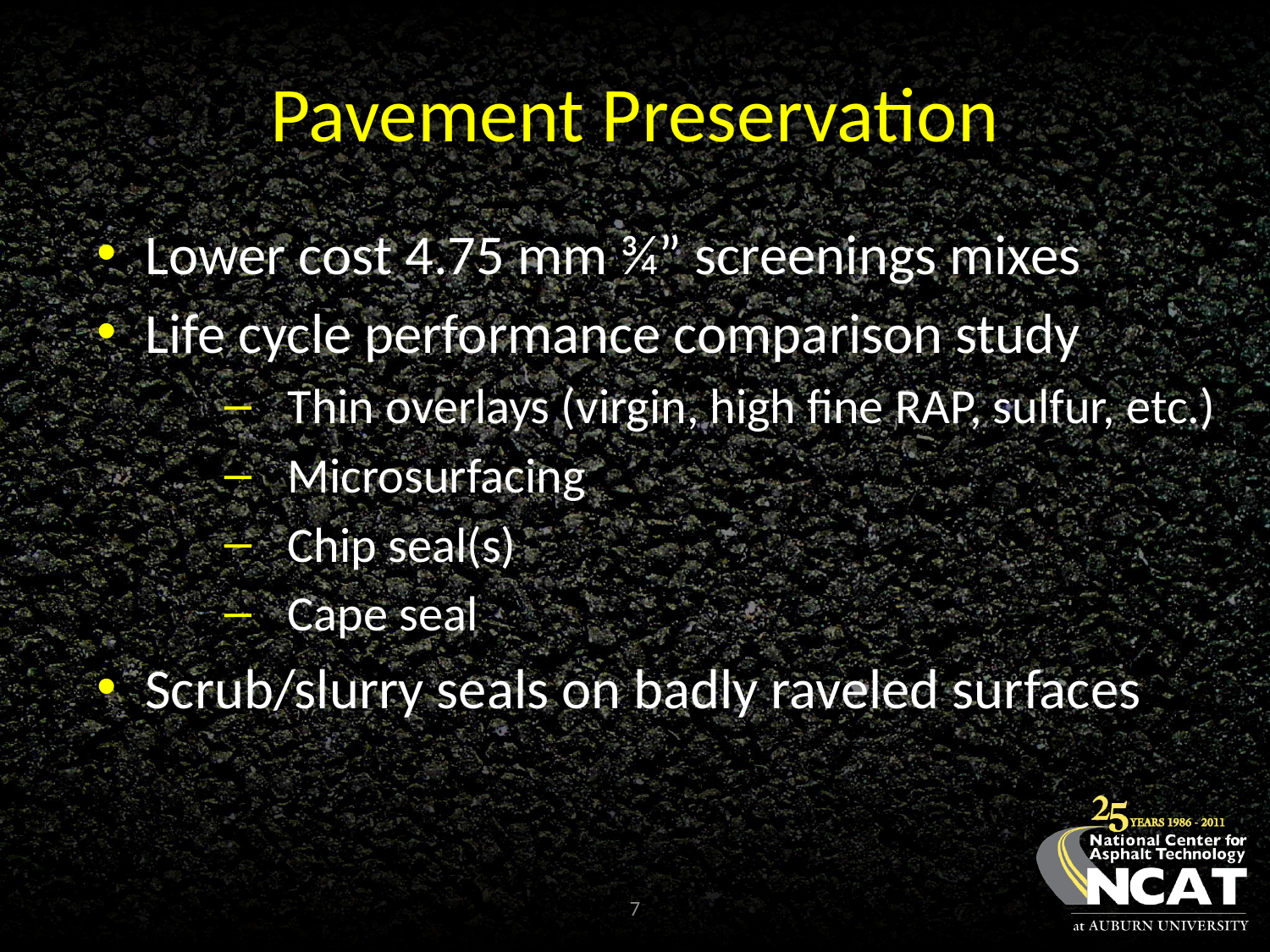

# Pavement Preservation
Lower cost 4.75 mm ¾” screenings mixes
Life cycle performance comparison study
Thin overlays (virgin, high fine RAP, sulfur, etc.)
Microsurfacing
Chip seal(s)
Cape seal
Scrub/slurry seals on badly raveled surfaces

7